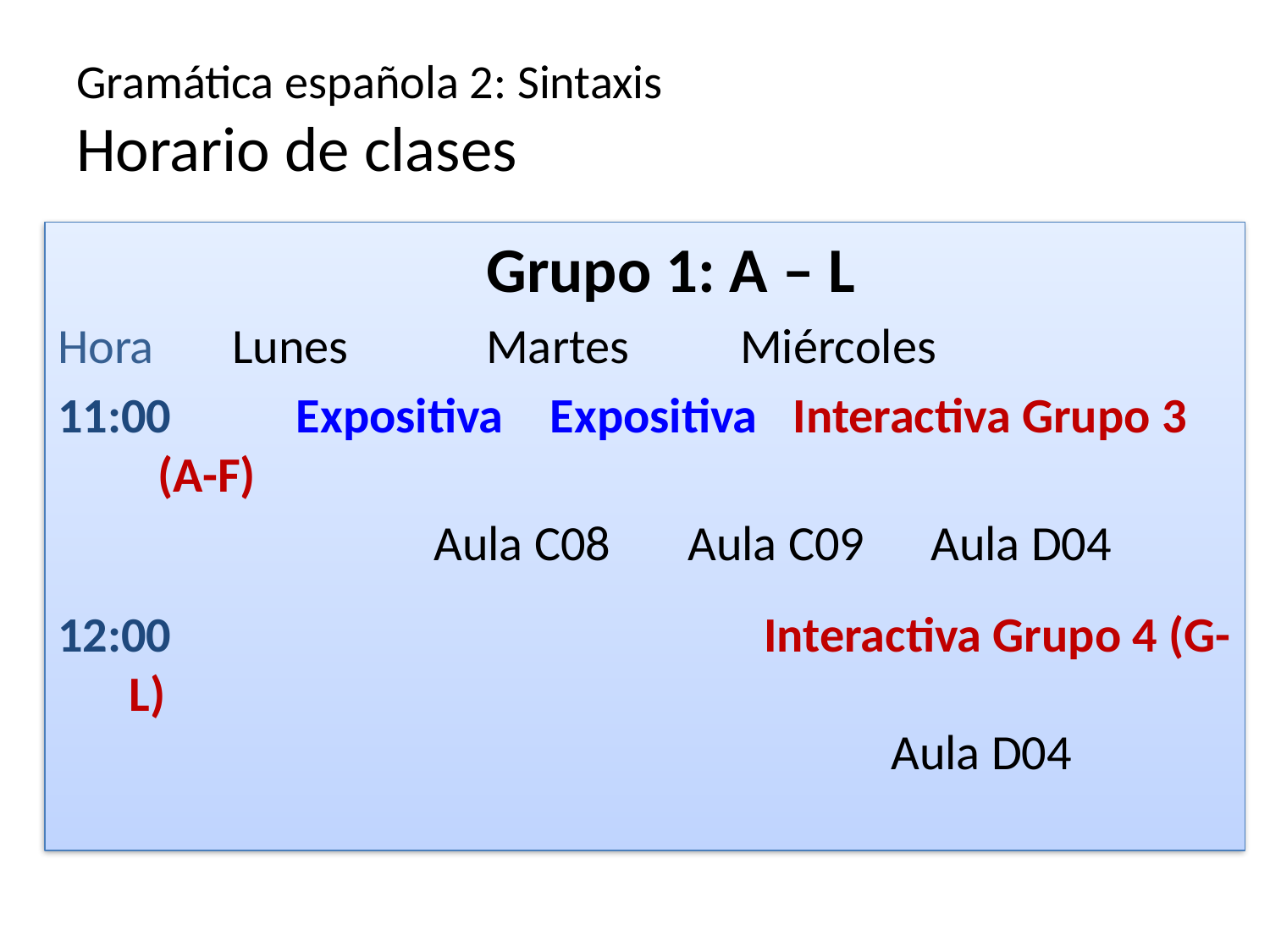

# Gramática española 2: Sintaxis Horario de clases
				Grupo 1: A – L
Hora	Lunes		Martes	Miércoles
11:00	 Expositiva 	 Expositiva 	Interactiva Grupo 3 (A-F)
			 Aula C08 	 Aula C09 	Aula D04
12:00					Interactiva Grupo 4 (G-L)
							Aula D04